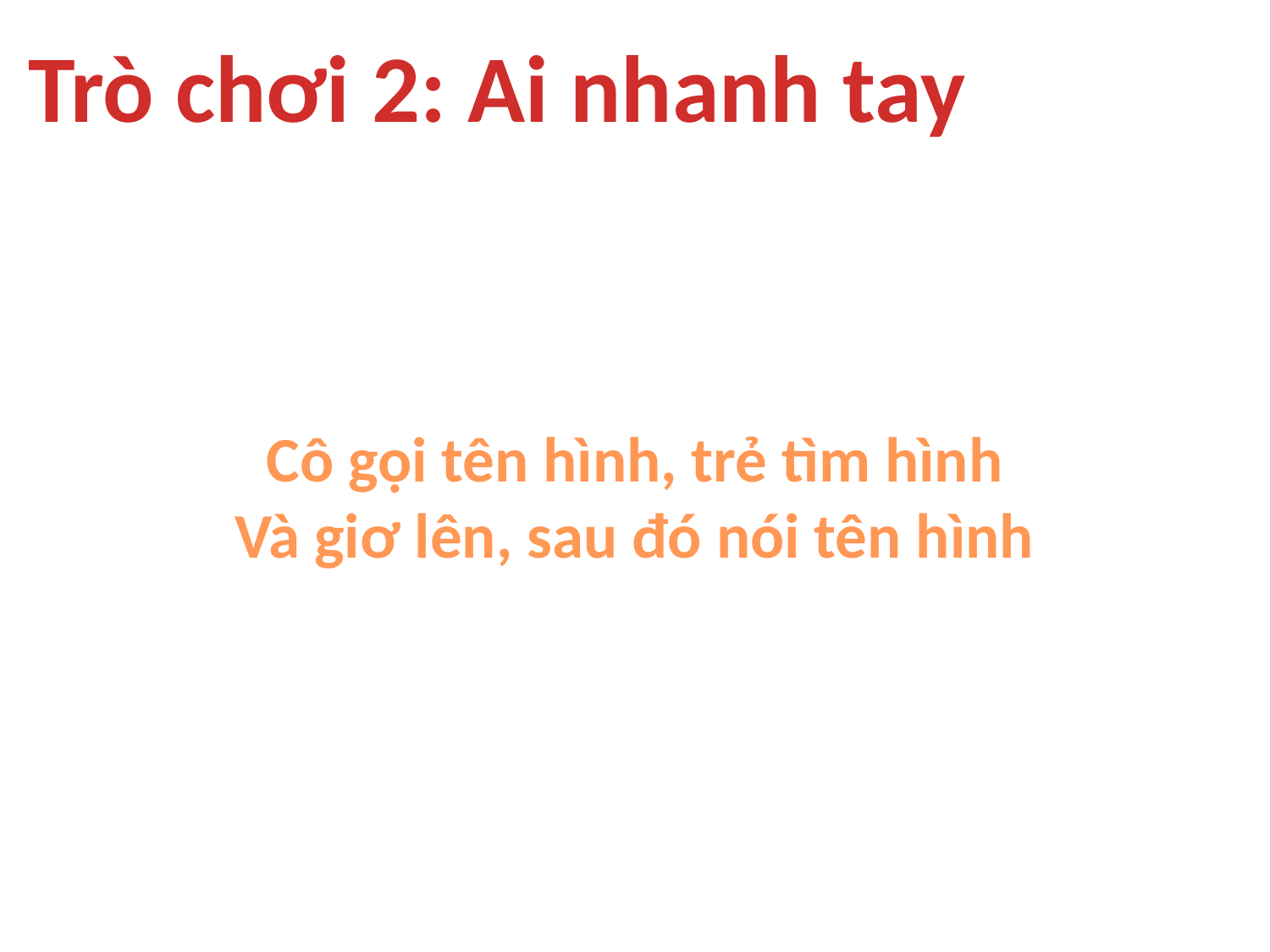

Trò chơi 2: Ai nhanh tay
Cô gọi tên hình, trẻ tìm hình
Và giơ lên, sau đó nói tên hình